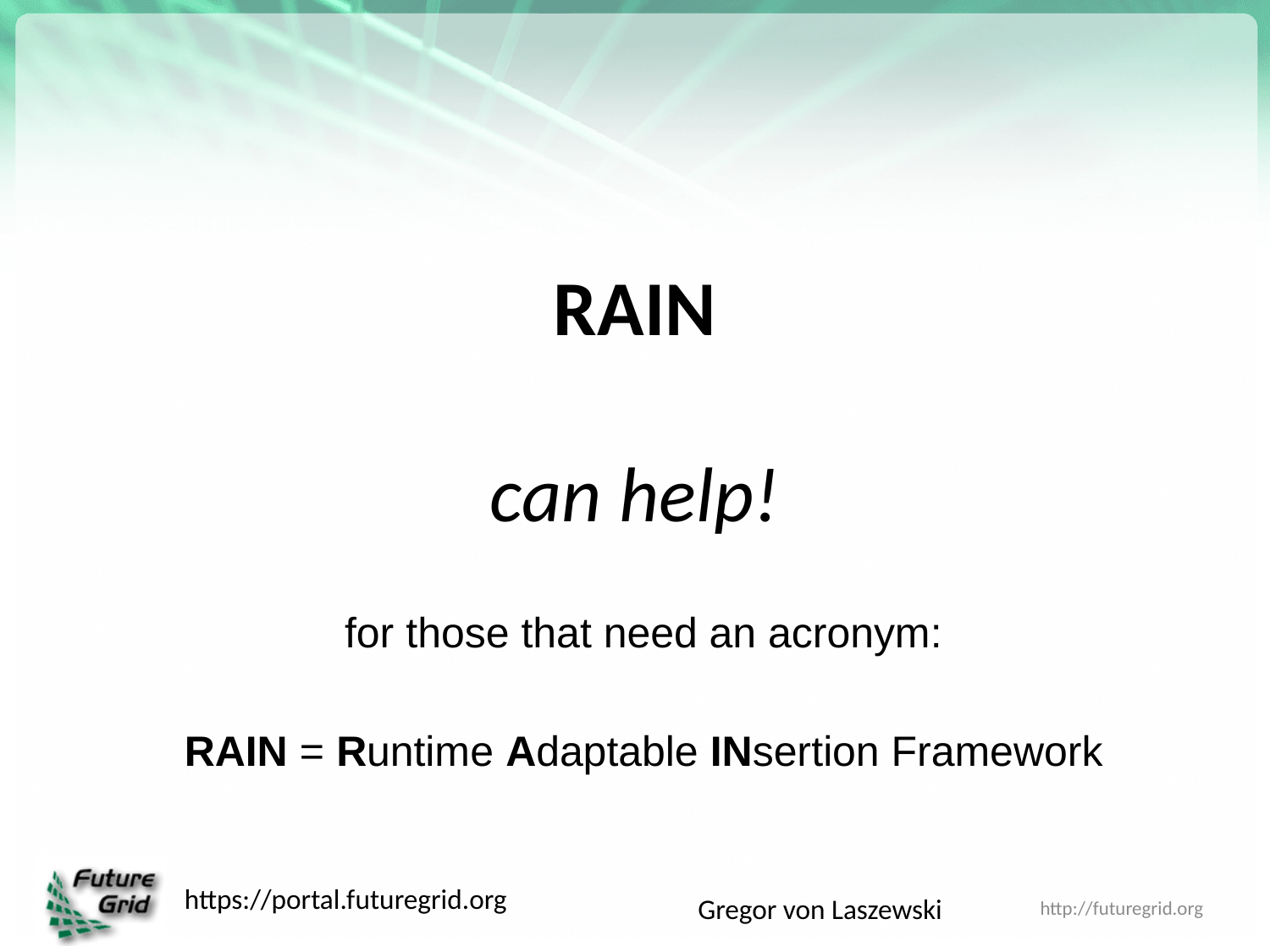

# RAIN can help!

for those that need an acronym:

RAIN = Runtime Adaptable INsertion Framework
http://futuregrid.org